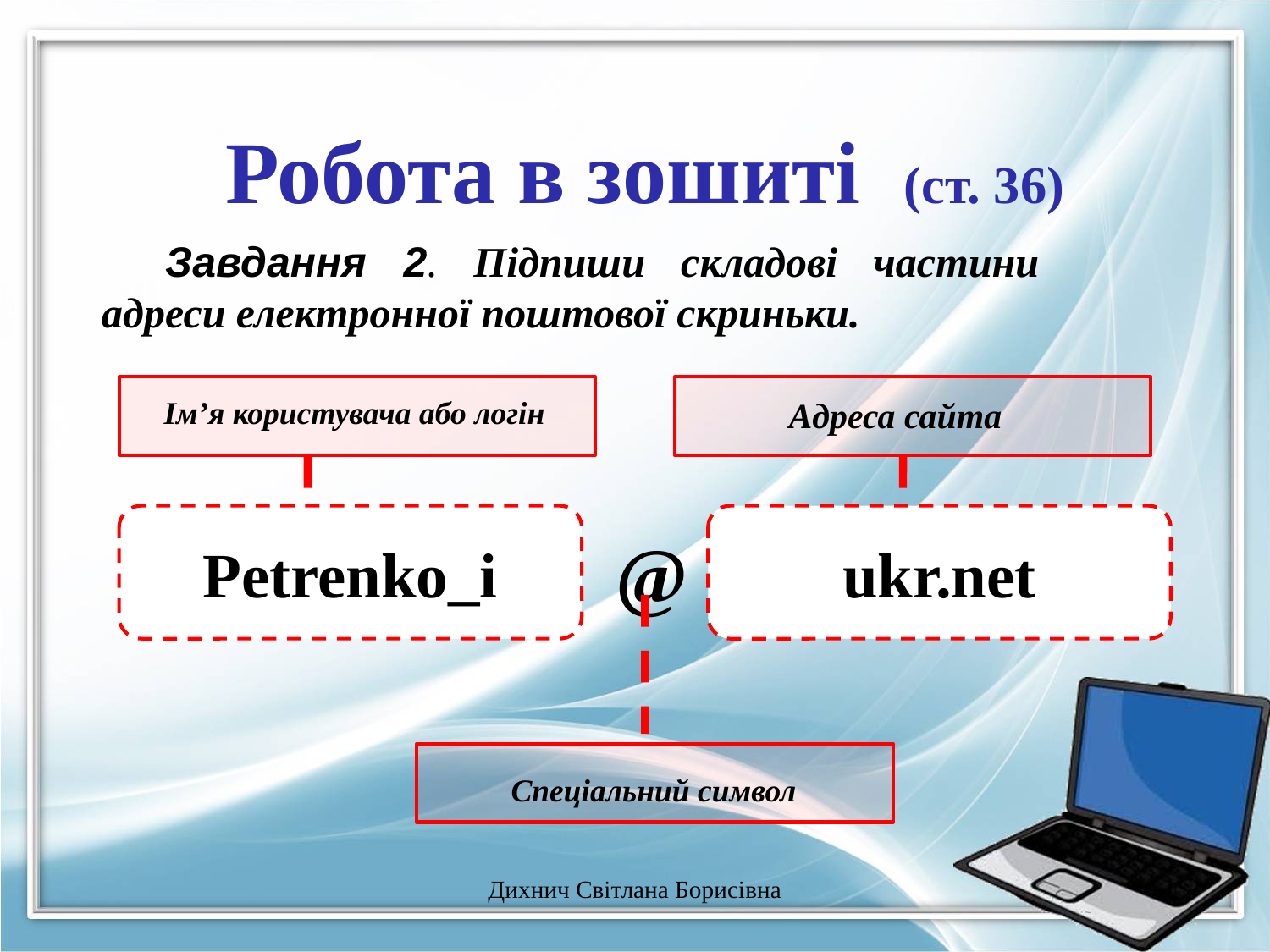

Робота в зошиті  (ст. 36)
Завдання 2. Підпиши складові частини адреси електронної поштової скриньки.

Ім’я користувача або логін
Адреса сайта
Petrenko_i
ukr.net
@
Спеціальний символ
Дихнич Світлана Борисівна